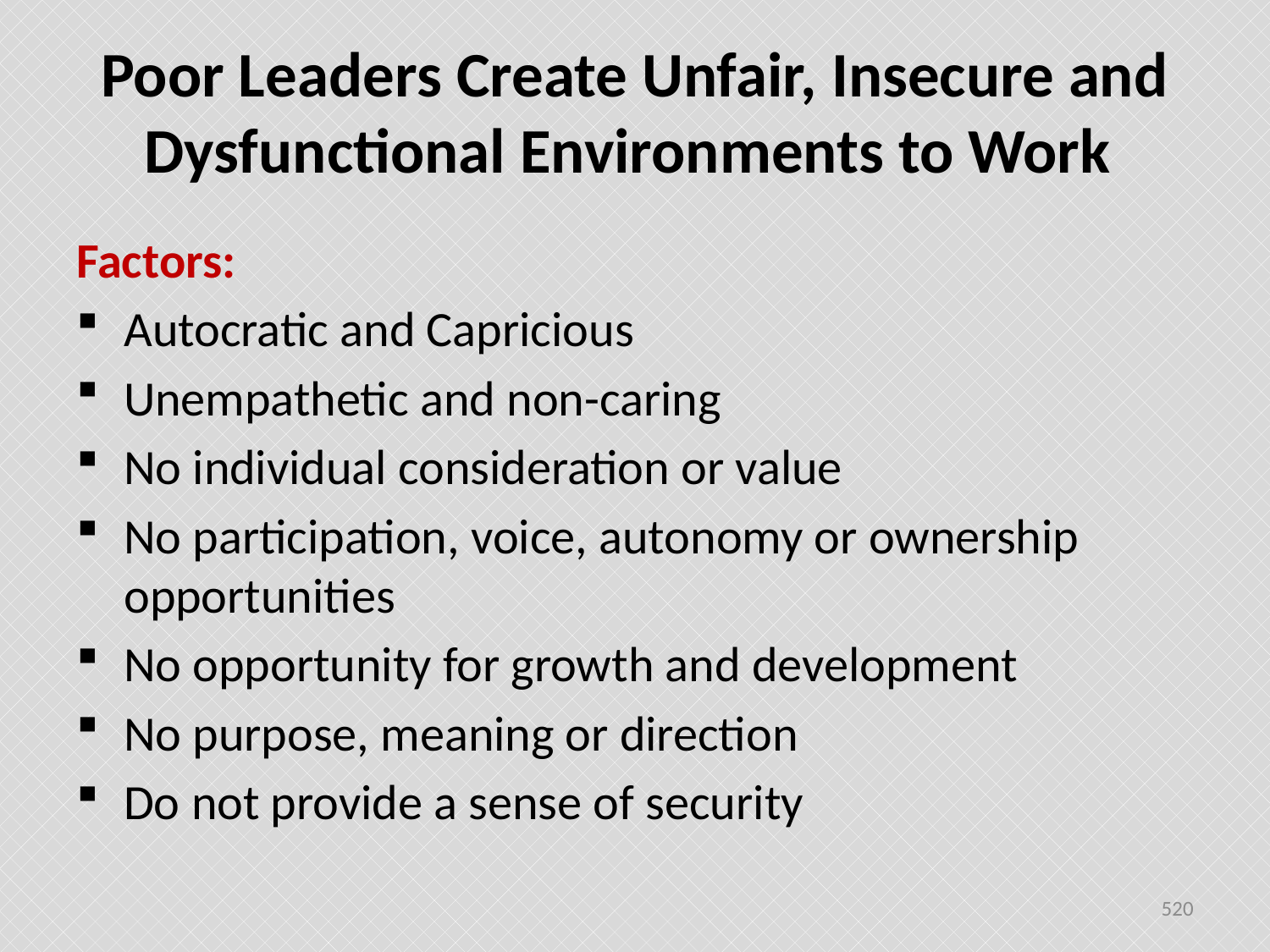

# Poor Leaders Create Unfair, Insecure and Dysfunctional Environments to Work
Factors:
Autocratic and Capricious
Unempathetic and non-caring
No individual consideration or value
No participation, voice, autonomy or ownership opportunities
No opportunity for growth and development
No purpose, meaning or direction
Do not provide a sense of security

520